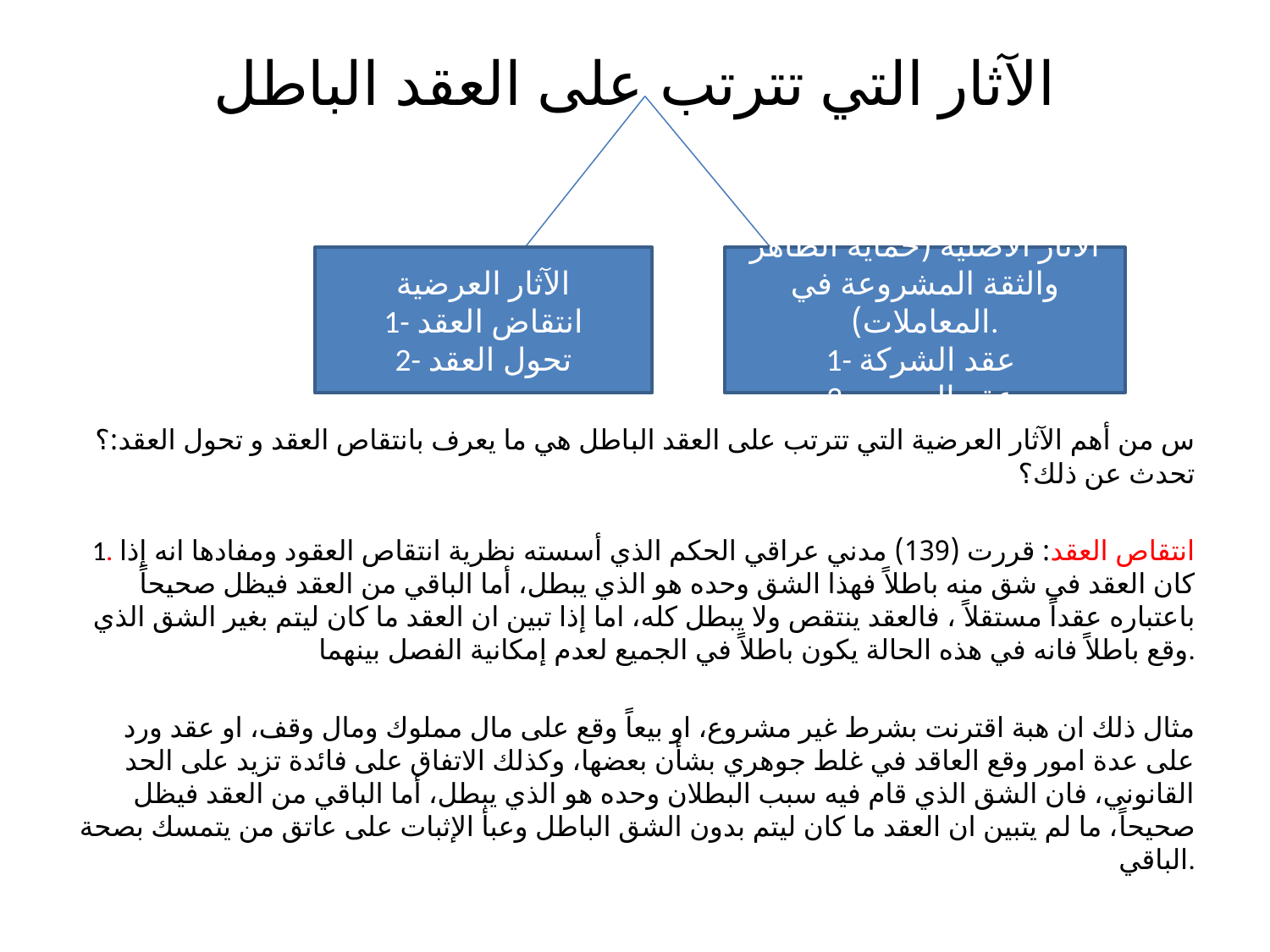

# الآثار التي تترتب على العقد الباطل
الآثار العرضية
1- انتقاض العقد
2- تحول العقد
الآثار الاصلية (حماية الظاهر والثقة المشروعة في المعاملات).
1- عقد الشركة
2-عقد الصوري
س من أهم الآثار العرضية التي تترتب على العقد الباطل هي ما يعرف بانتقاص العقد و تحول العقد:؟ تحدث عن ذلك؟

1. انتقاص العقد: قررت (139) مدني عراقي الحكم الذي أسسته نظرية انتقاص العقود ومفادها انه إذا كان العقد في شق منه باطلاً فهذا الشق وحده هو الذي يبطل، أما الباقي من العقد فيظل صحيحاً باعتباره عقداً مستقلاً ، فالعقد ينتقص ولا يبطل كله، اما إذا تبين ان العقد ما كان ليتم بغير الشق الذي وقع باطلاً فانه في هذه الحالة يكون باطلاً في الجميع لعدم إمكانية الفصل بينهما.

مثال ذلك ان هبة اقترنت بشرط غير مشروع، او بيعاً وقع على مال مملوك ومال وقف، او عقد ورد على عدة امور وقع العاقد في غلط جوهري بشأن بعضها، وكذلك الاتفاق على فائدة تزيد على الحد القانوني، فان الشق الذي قام فيه سبب البطلان وحده هو الذي يبطل، أما الباقي من العقد فيظل صحيحاً، ما لم يتبين ان العقد ما كان ليتم بدون الشق الباطل وعبأ الإثبات على عاتق من يتمسك بصحة الباقي.